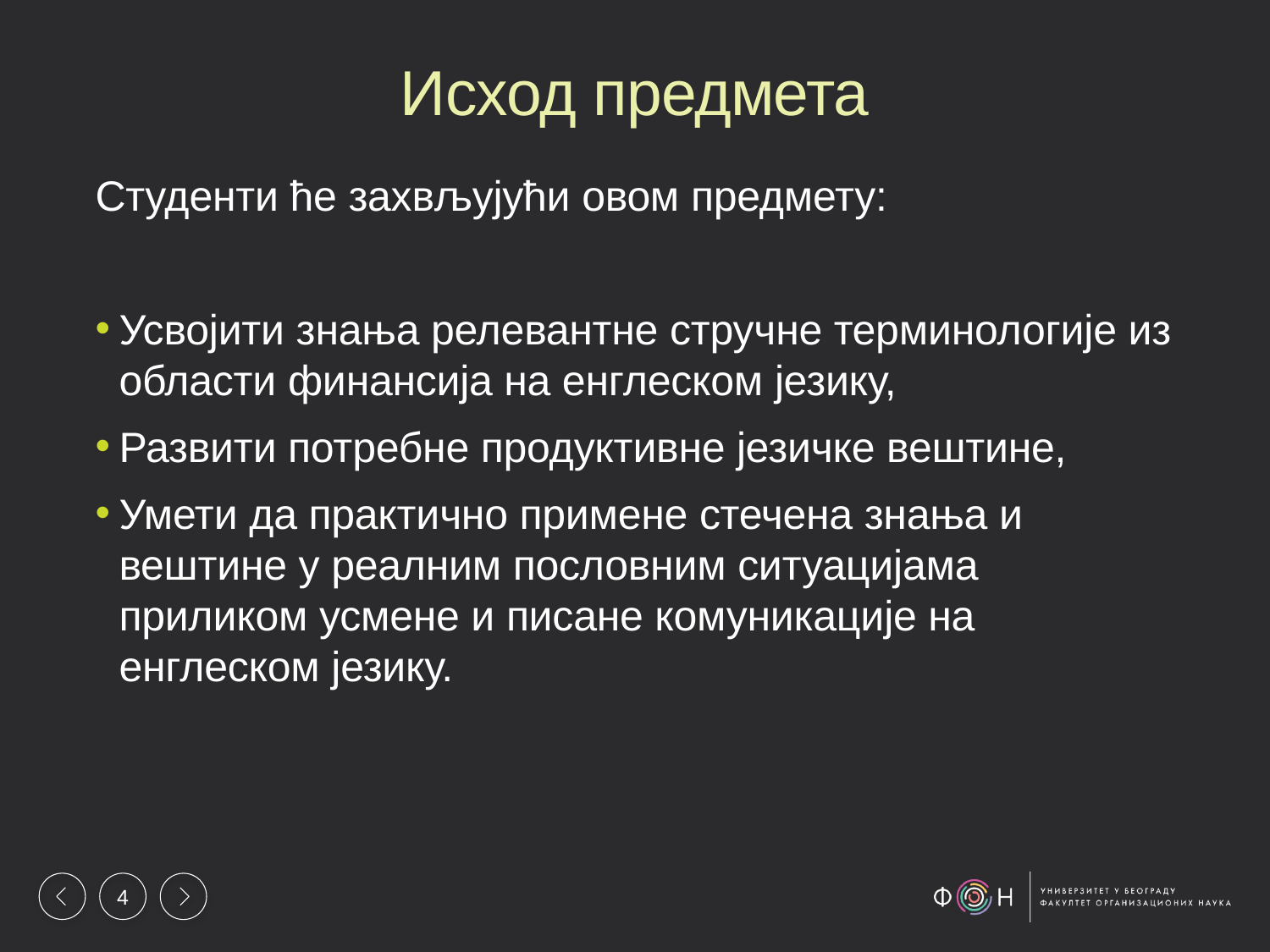

# Исход предмета
Студенти ће захвљујући овом предмету:

Усвојити знања релевантне стручне терминологије из области финансија на енглеском језику,
Развити потребне продуктивне језичке вештине,
Умети да практично примене стечена знања и вештине у реалним пословним ситуацијама приликом усмене и писане комуникације на енглеском језику.